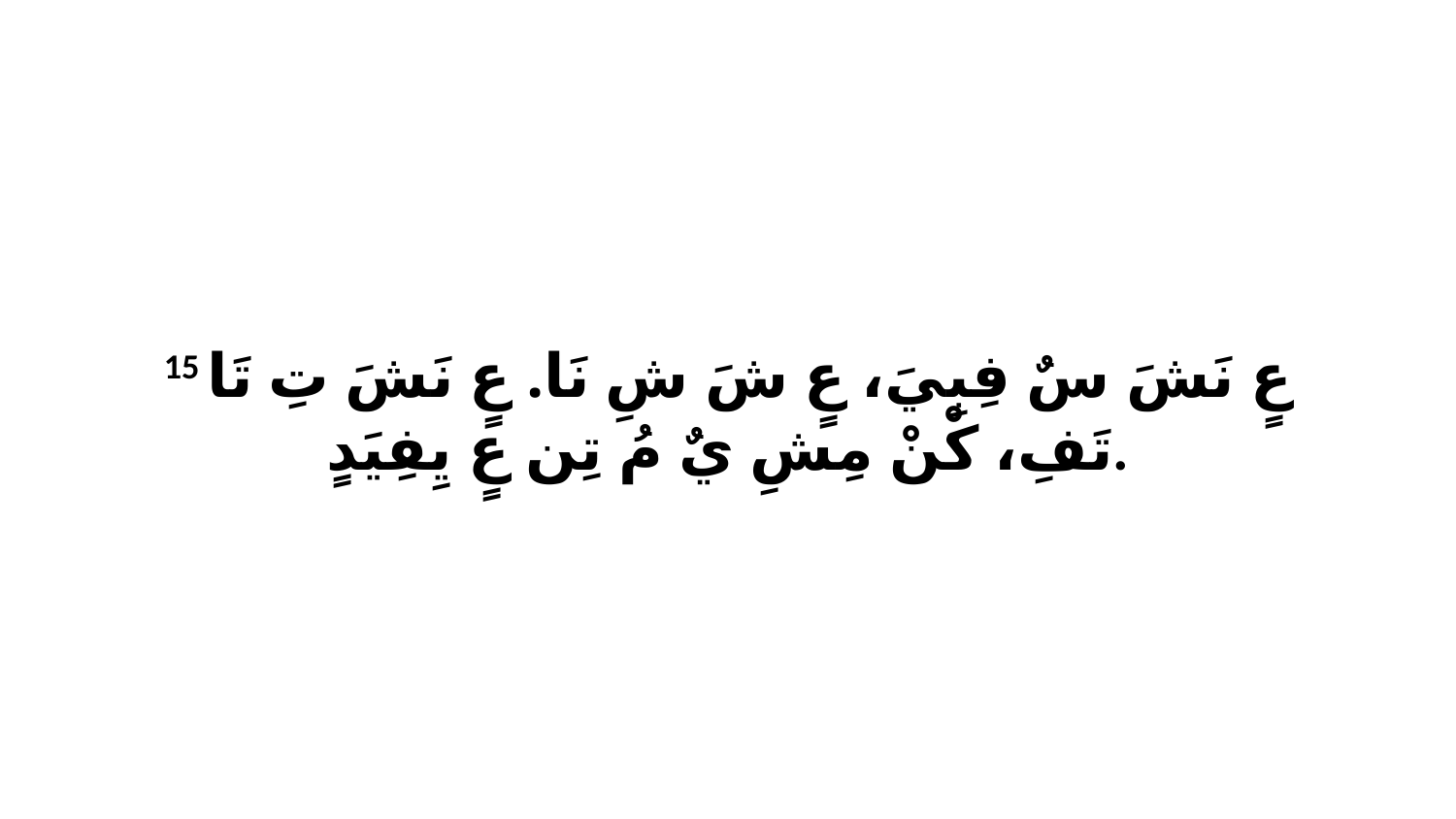

15 عٍ نَشَ سٌ فِبِيَ، عٍ شَ شِ نَا. عٍ نَشَ تِ تَا تَفِ، كْنْ مِشِ يٌ مُ تِن عٍ يِفِيَدٍ.